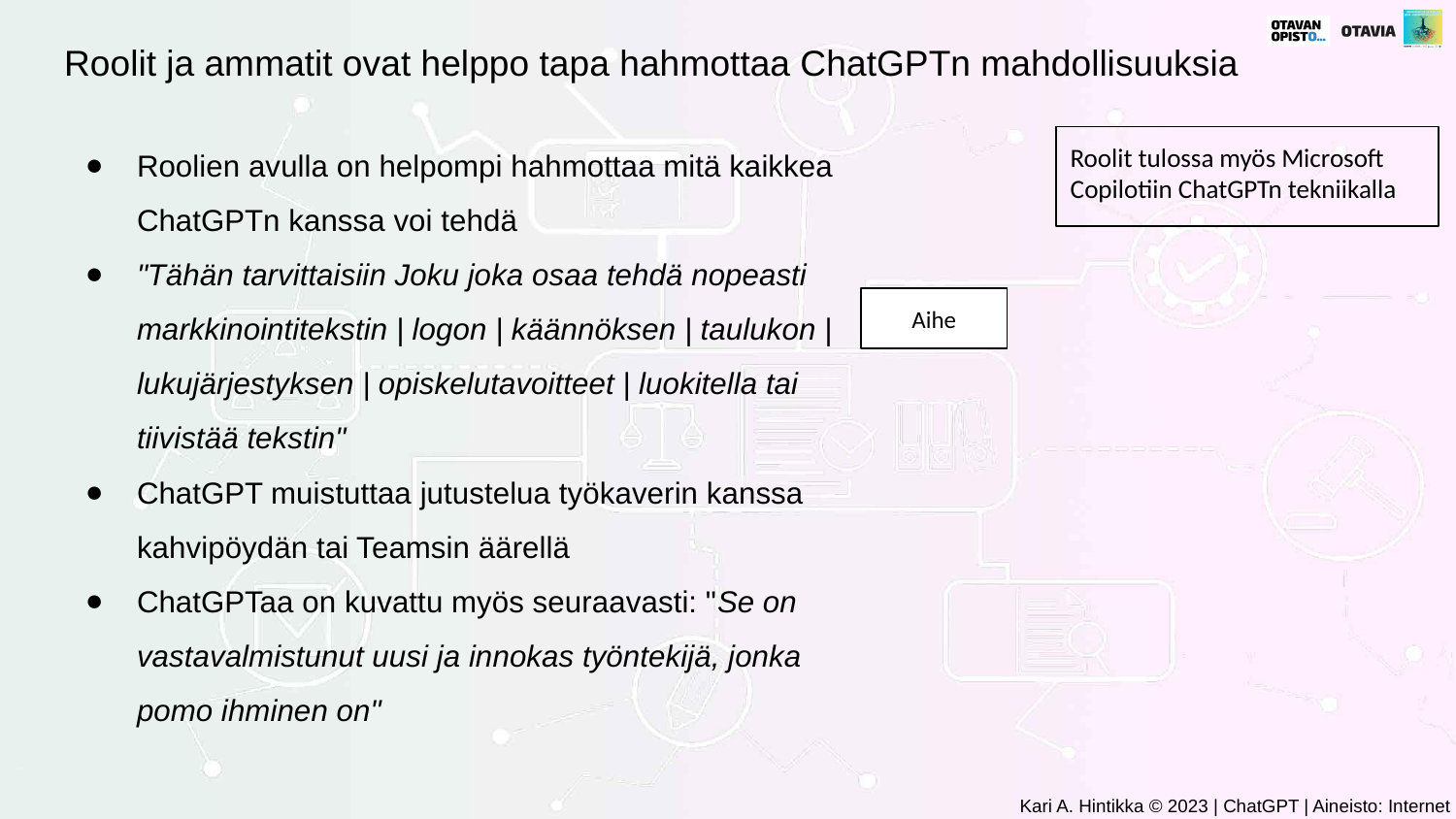

# Roolit ja ammatit ovat helppo tapa hahmottaa ChatGPTn mahdollisuuksia
Roolien avulla on helpompi hahmottaa mitä kaikkea ChatGPTn kanssa voi tehdä
"Tähän tarvittaisiin Joku joka osaa tehdä nopeasti markkinointitekstin | logon | käännöksen | taulukon | lukujärjestyksen | opiskelutavoitteet | luokitella tai tiivistää tekstin"
ChatGPT muistuttaa jutustelua työkaverin kanssa kahvipöydän tai Teamsin äärellä
ChatGPTaa on kuvattu myös seuraavasti: "Se on vastavalmistunut uusi ja innokas työntekijä, jonka pomo ihminen on"
Roolit tulossa myös Microsoft Copilotiin ChatGPTn tekniikalla
Aihe